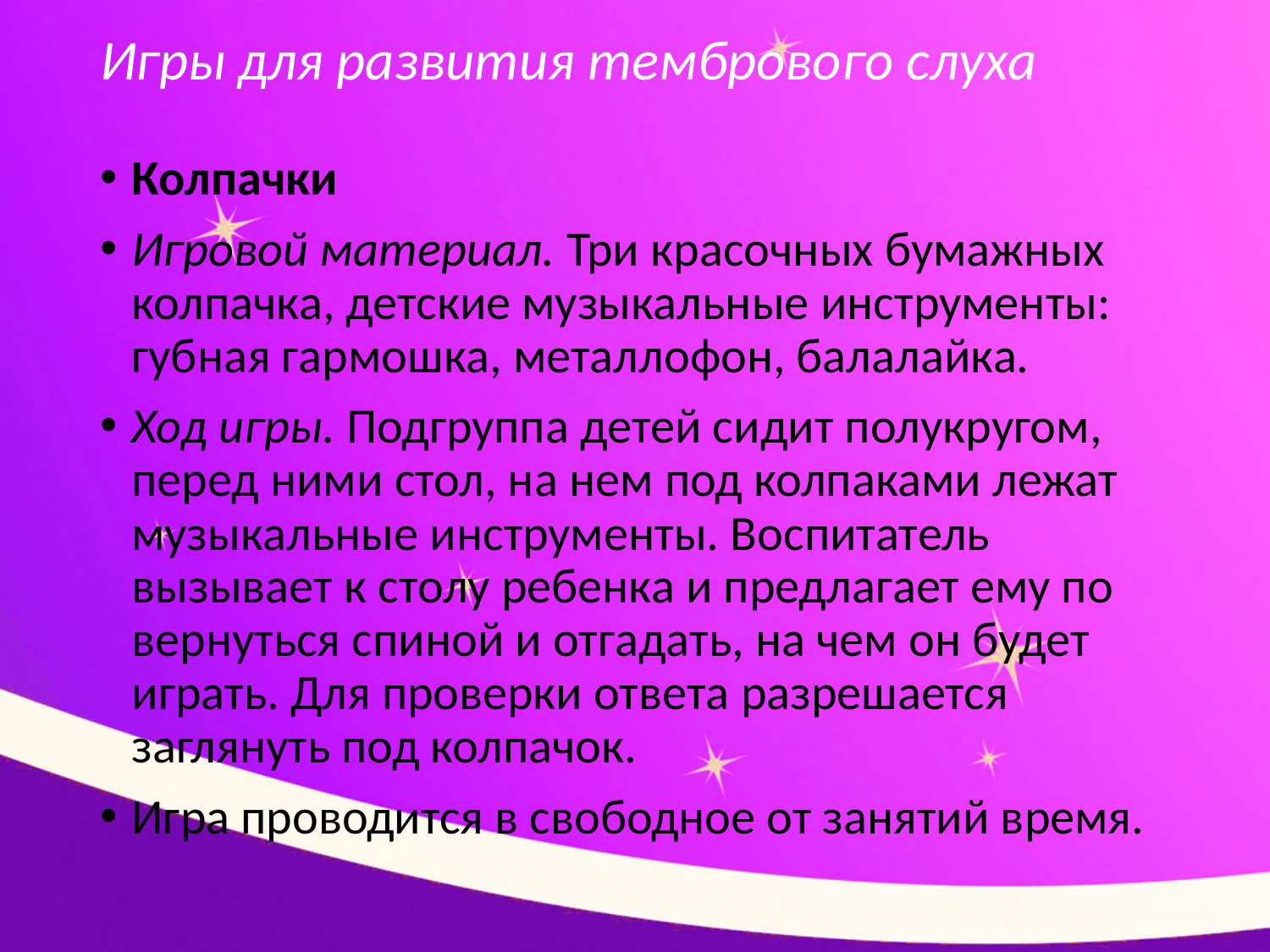

# Игры для развития тембрового слуха
Колпачки
Игровой материал. Три красочных бумажных колпачка, дет­ские музыкальные инструменты: губная гармошка, металлофон, балалайка.
Ход игры. Подгруппа детей сидит полукругом, перед ними стол, на нем под колпаками лежат музыкальные инструменты. Воспитатель вызывает к столу ребенка и предлагает ему по­вернуться спиной и отгадать, на чем он будет играть. Для проверки ответа разрешается заглянуть под колпачок.
Игра проводится в свободное от занятий время.